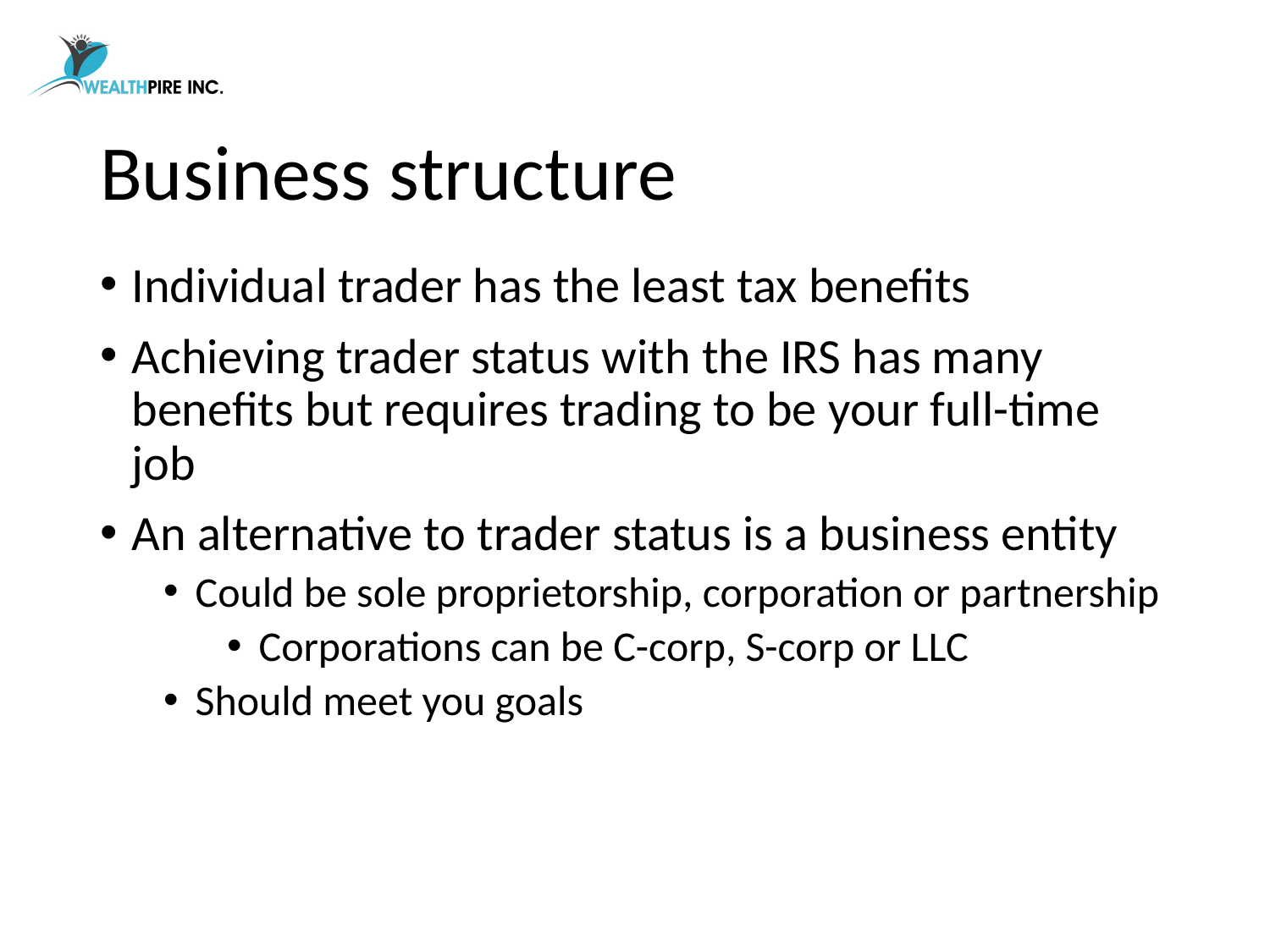

# Business structure
Individual trader has the least tax benefits
Achieving trader status with the IRS has many benefits but requires trading to be your full-time job
An alternative to trader status is a business entity
Could be sole proprietorship, corporation or partnership
Corporations can be C-corp, S-corp or LLC
Should meet you goals